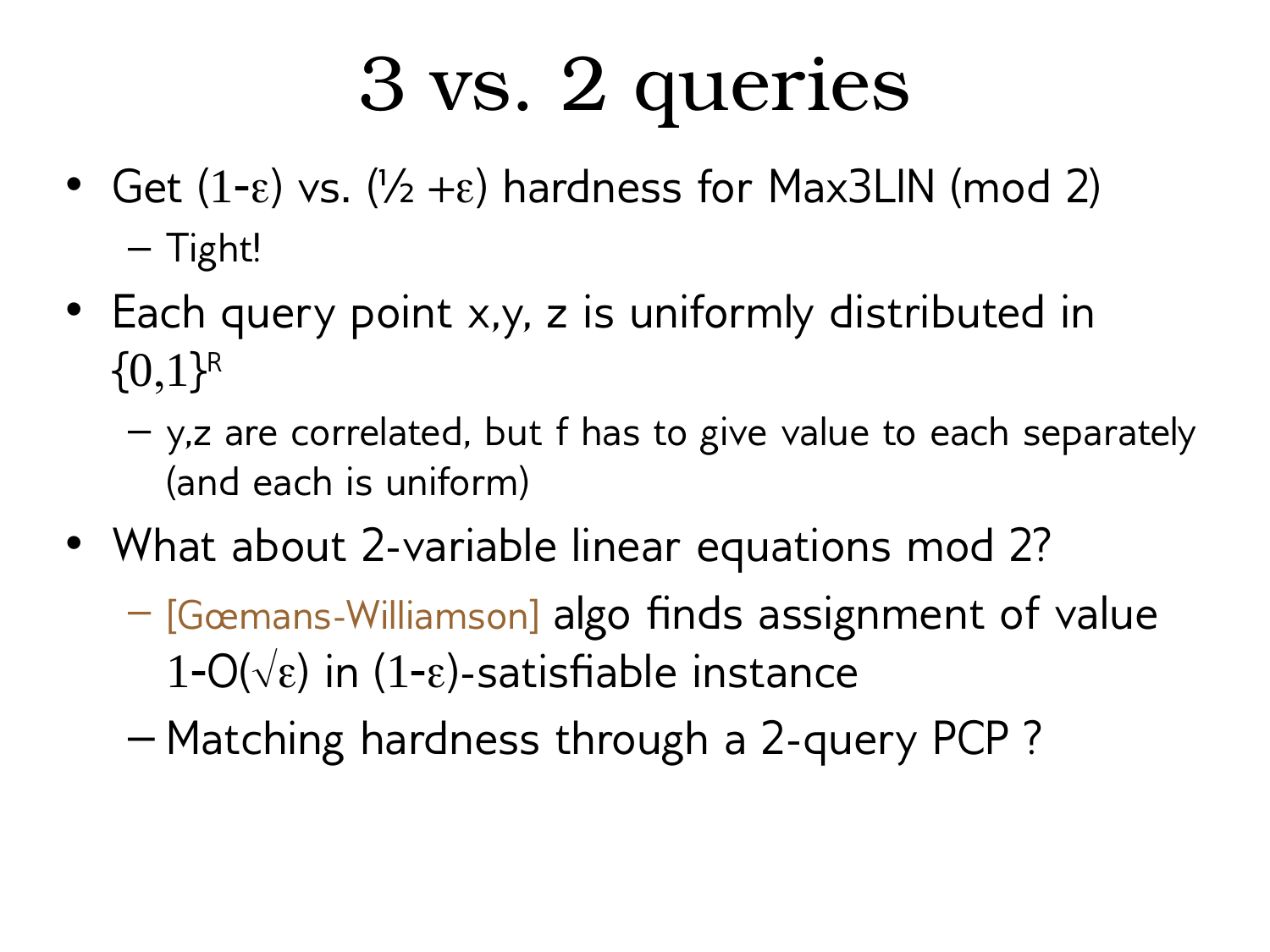

# 3 vs. 2 queries
Get (1−ε) vs. (½ +ε) hardness for Max3LIN (mod 2)
Tight!
Each query point x,y, z is uniformly distributed in {0,1}R
y,z are correlated, but f has to give value to each separately (and each is uniform)
What about 2-variable linear equations mod 2?
[Goemans-Williamson] algo finds assignment of value 1−O(√ε) in (1−ε)-satisfiable instance
Matching hardness through a 2-query PCP ?